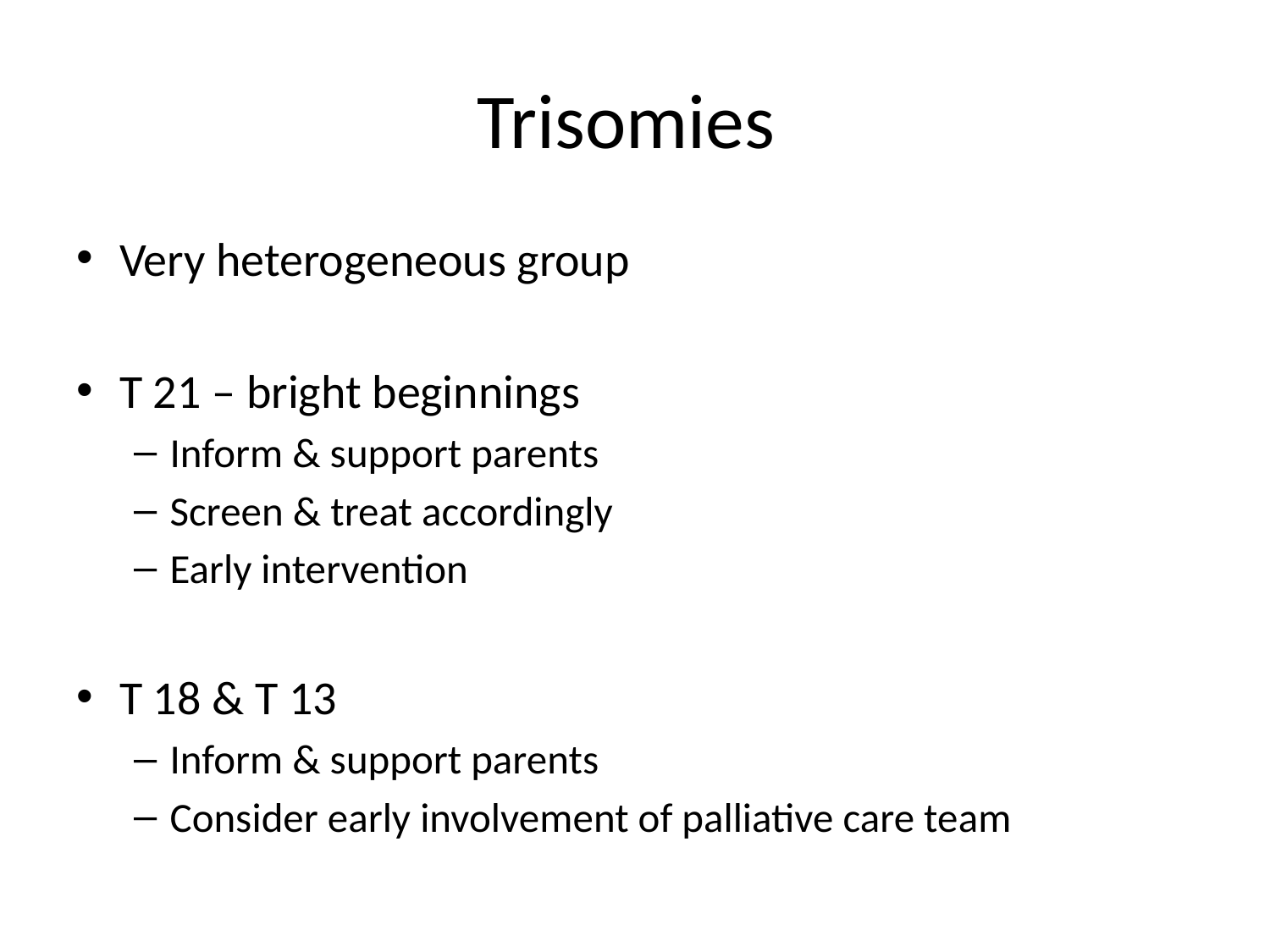

# Trisomies
Very heterogeneous group

T 21 – bright beginnings
Inform & support parents
Screen & treat accordingly
Early intervention

T 18 & T 13
Inform & support parents
Consider early involvement of palliative care team